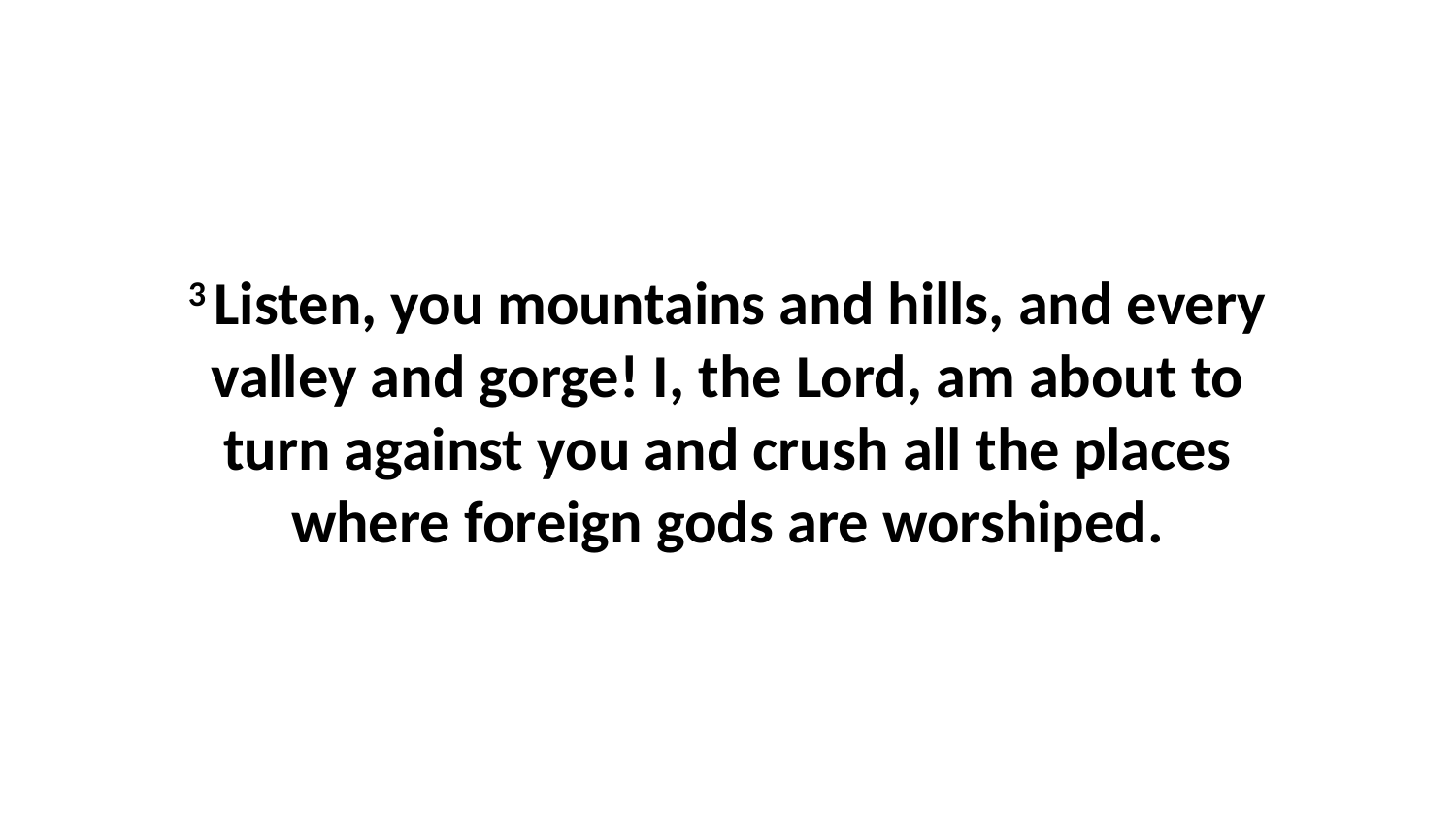

3 Listen, you mountains and hills, and every valley and gorge! I, the Lord, am about to turn against you and crush all the places where foreign gods are worshiped.